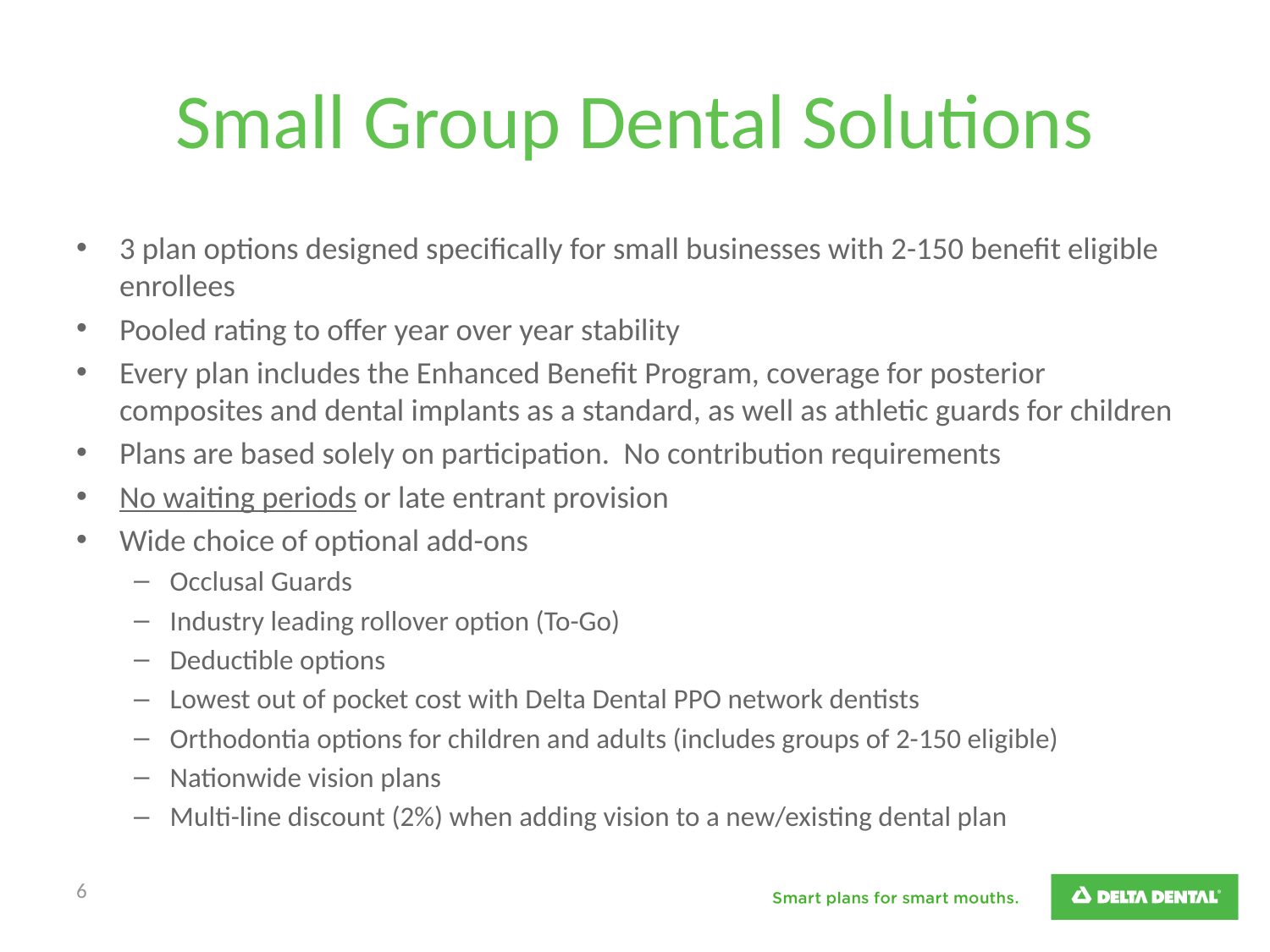

# Small Group Dental Solutions
3 plan options designed specifically for small businesses with 2-150 benefit eligible enrollees
Pooled rating to offer year over year stability
Every plan includes the Enhanced Benefit Program, coverage for posterior composites and dental implants as a standard, as well as athletic guards for children
Plans are based solely on participation.  No contribution requirements
No waiting periods or late entrant provision
Wide choice of optional add-ons
Occlusal Guards
Industry leading rollover option (To-Go)
Deductible options
Lowest out of pocket cost with Delta Dental PPO network dentists
Orthodontia options for children and adults (includes groups of 2-150 eligible)
Nationwide vision plans
Multi-line discount (2%) when adding vision to a new/existing dental plan

6